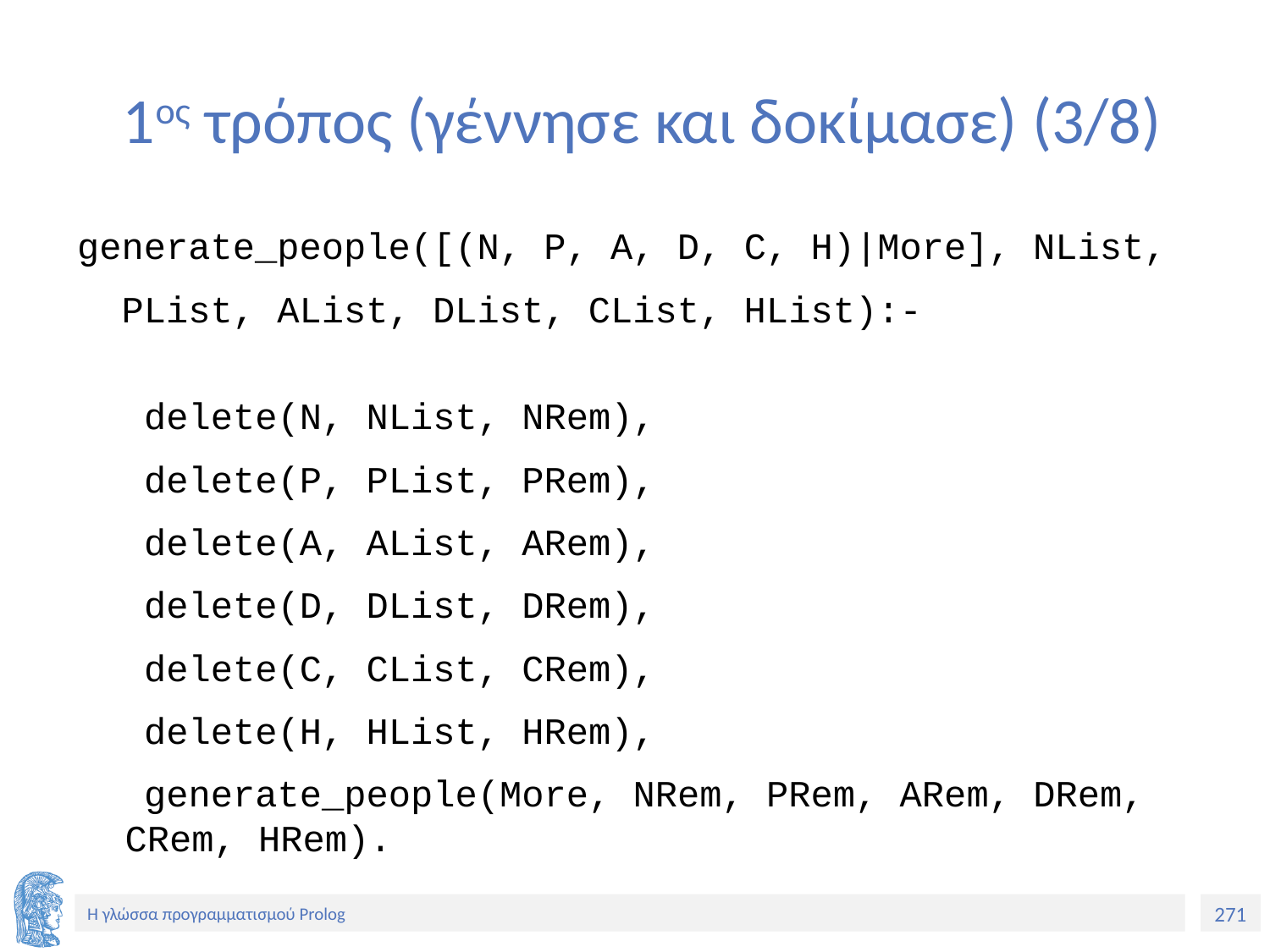

# 1ος τρόπος (γέννησε και δοκίμασε) (3/8)
generate_people([(N, P, A, D, C, H)|More], NList,
  PList, AList, DList, CList, HList):-
   delete(N, NList, NRem),
   delete(P, PList, PRem),
   delete(A, AList, ARem),
   delete(D, DList, DRem),
   delete(C, CList, CRem),
   delete(H, HList, HRem),
   generate_people(More, NRem, PRem, ARem, DRem, CRem, HRem).